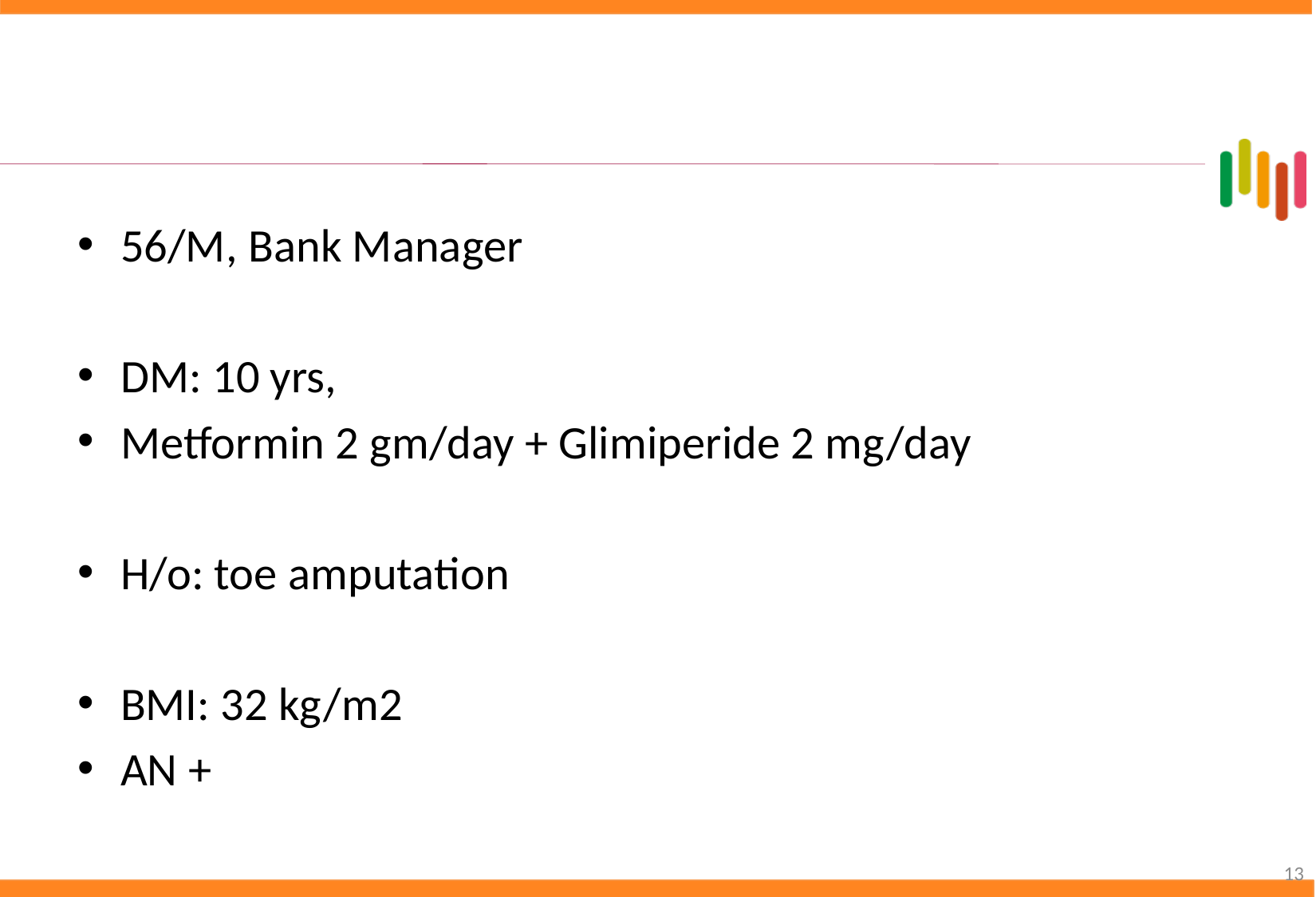

#
56/M, Bank Manager

DM: 10 yrs,
Metformin 2 gm/day + Glimiperide 2 mg/day

H/o: toe amputation

BMI: 32 kg/m2
AN +

13